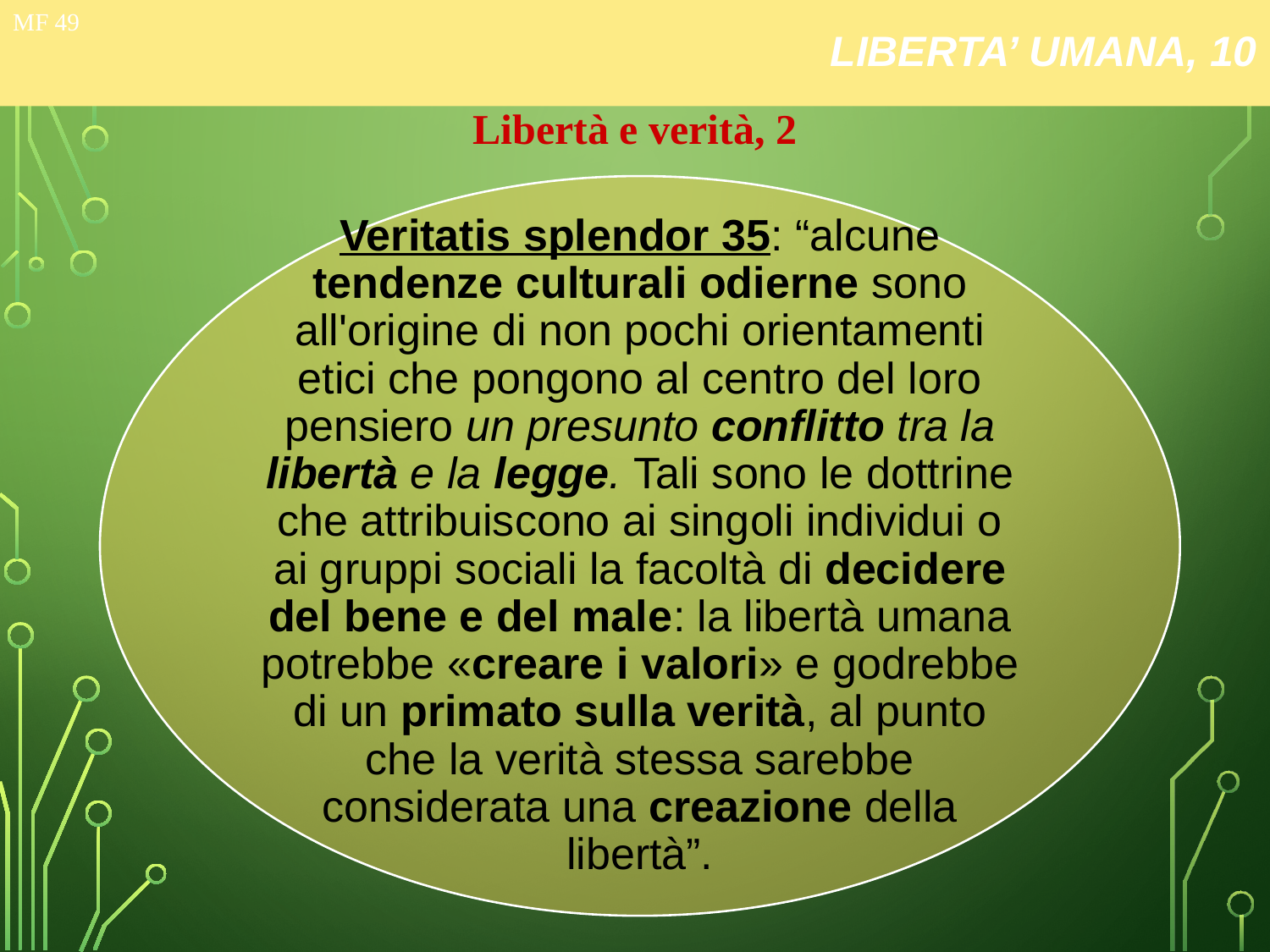

# LIBERTA’ UMANA, 10
MF 49
Libertà e verità, 2
Veritatis splendor 35: “alcune tendenze culturali odierne sono all'origine di non pochi orientamenti etici che pongono al centro del loro pensiero un presunto conflitto tra la libertà e la legge. Tali sono le dottrine che attribuiscono ai singoli individui o ai gruppi sociali la facoltà di decidere del bene e del male: la libertà umana potrebbe «creare i valori» e godrebbe di un primato sulla verità, al punto che la verità stessa sarebbe considerata una creazione della libertà”.